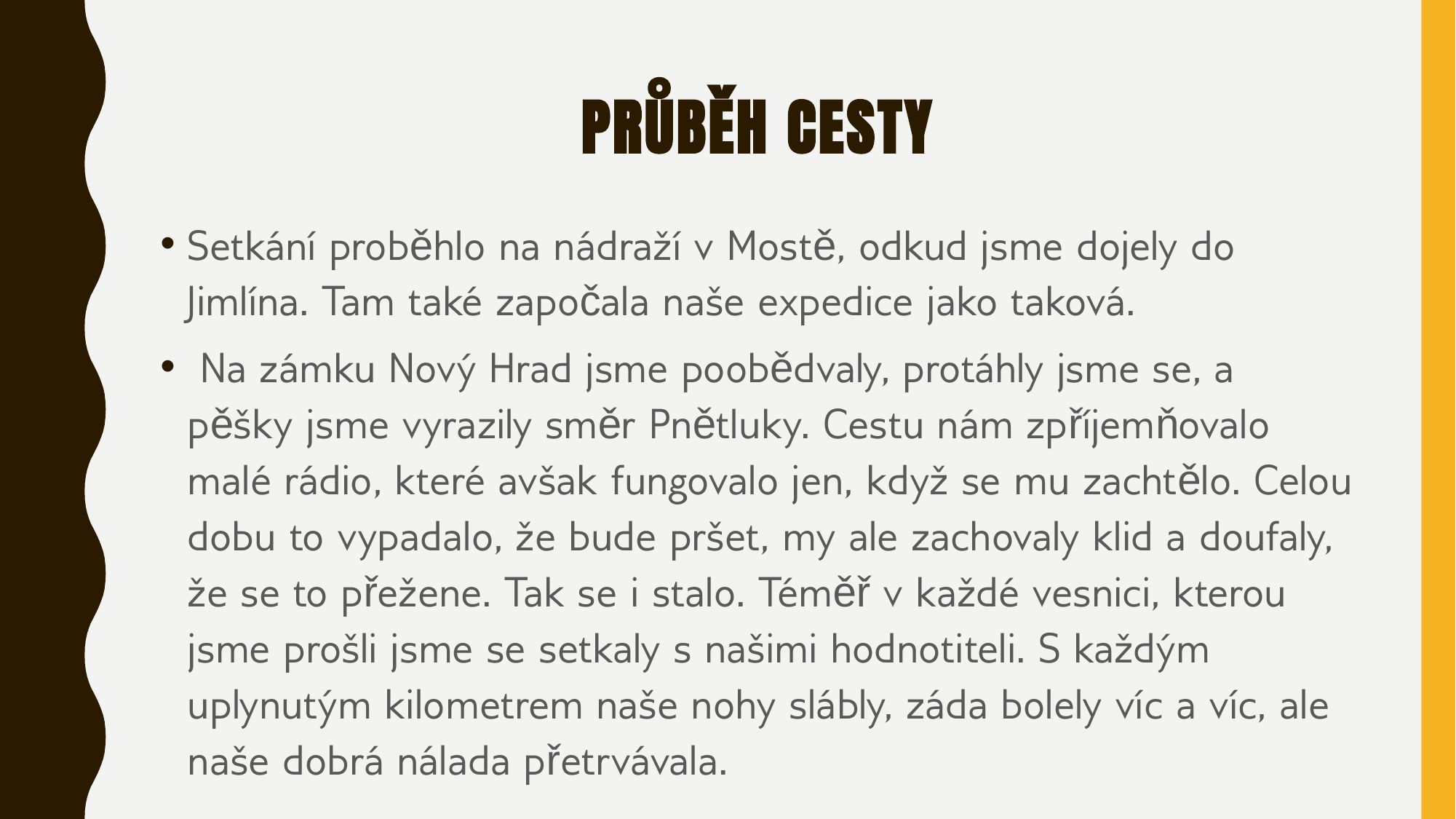

# PRŮBĚH CESTY
Setkání proběhlo na nádraží v Mostě, odkud jsme dojely do Jimlína. Tam také započala naše expedice jako taková.
 Na zámku Nový Hrad jsme poobědvaly, protáhly jsme se, a pěšky jsme vyrazily směr Pnětluky. Cestu nám zpříjemňovalo malé rádio, které avšak fungovalo jen, když se mu zachtělo. Celou dobu to vypadalo, že bude pršet, my ale zachovaly klid a doufaly, že se to přežene. Tak se i stalo. Téměř v každé vesnici, kterou jsme prošli jsme se setkaly s našimi hodnotiteli. S každým uplynutým kilometrem naše nohy slábly, záda bolely víc a víc, ale naše dobrá nálada přetrvávala.